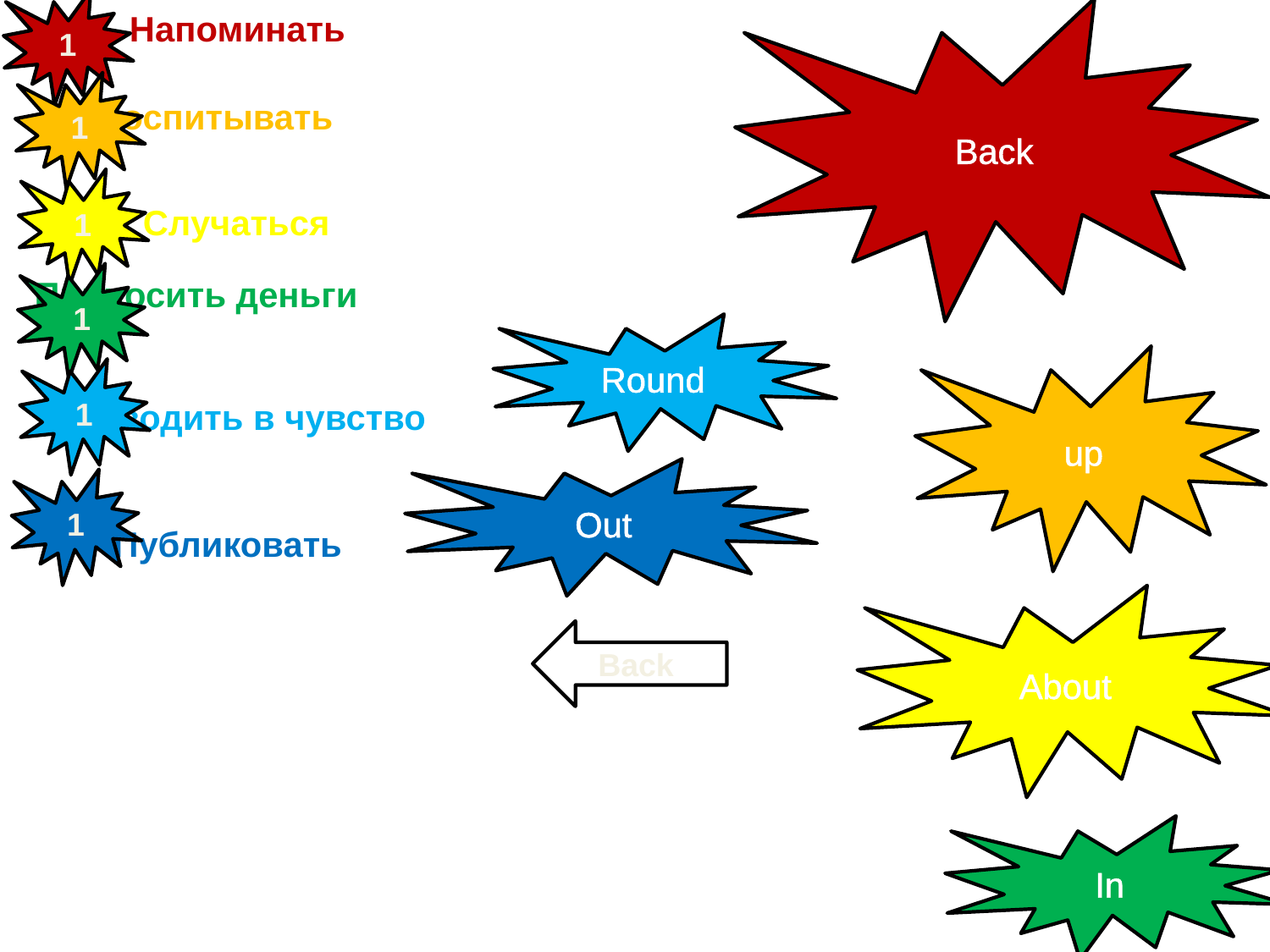

Напоминать
1
Back
1
Воспитывать
1
Случаться
1
Приносить деньги
Round
up
1
Приводить в чувство
Out
1
Публиковать
About
Back
In